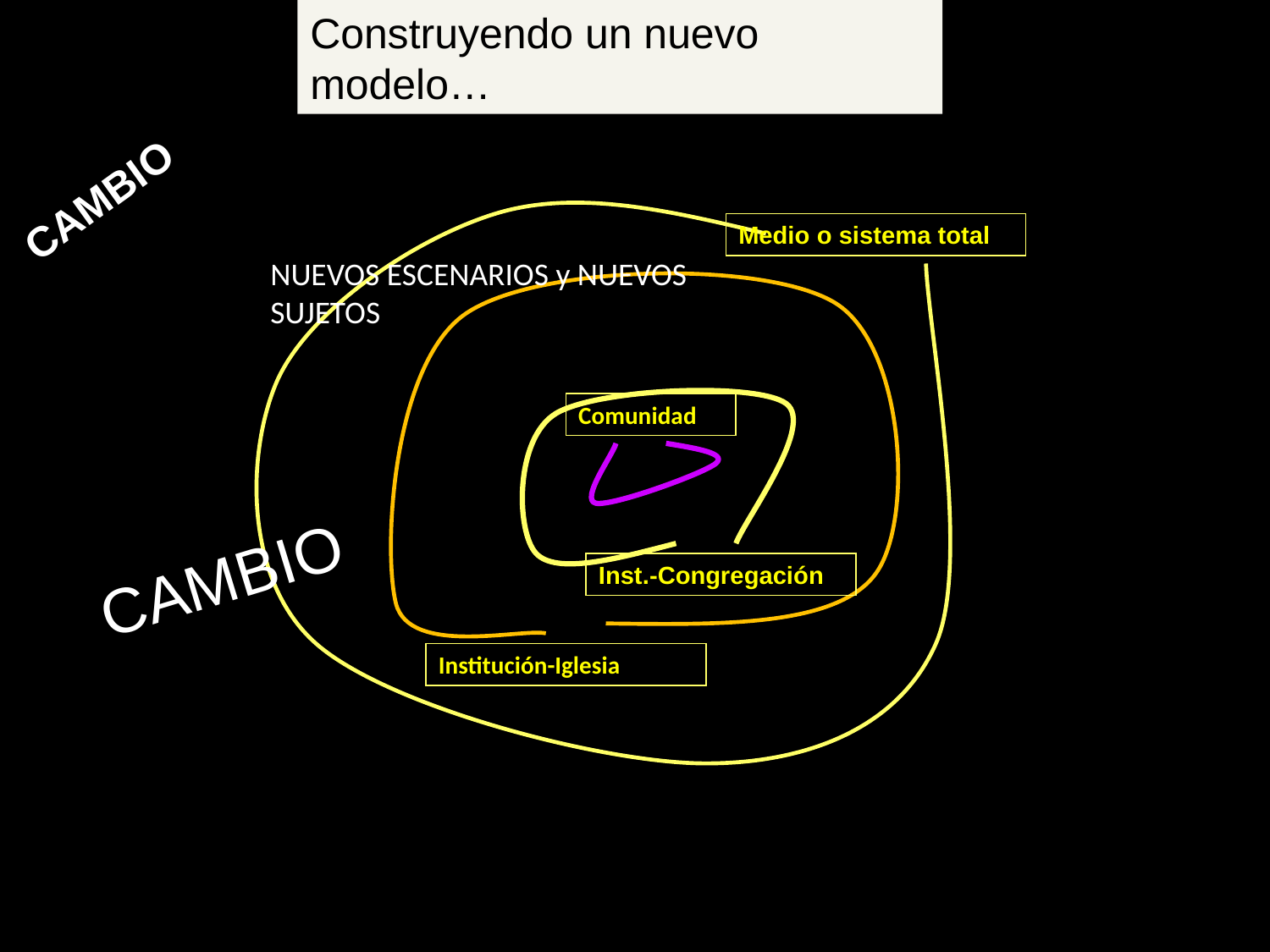

Construyendo un nuevo modelo…
CAMBIO
CAMBIO

Medio o sistema total

Comunidad

Inst.-Congregación
Institución-Iglesia
NUEVOS ESCENARIOS y NUEVOS SUJETOS
CAMBIO